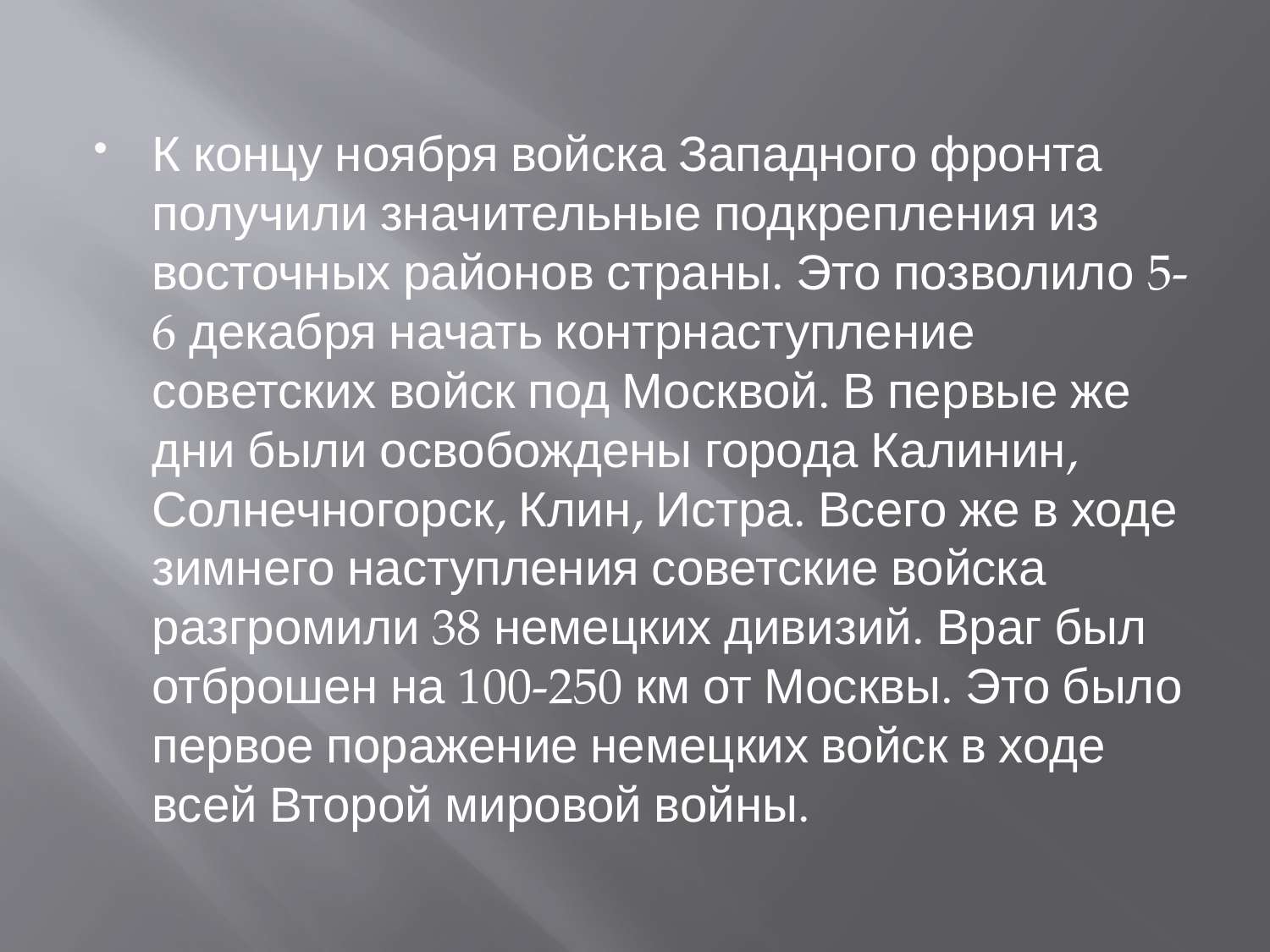

#
К концу ноября войска Западного фронта получили значительные подкрепления из восточных районов страны. Это позволило 5-6 декабря начать контрнаступление советских войск под Москвой. В первые же дни были освобождены города Калинин, Солнечногорск, Клин, Истра. Всего же в ходе зимнего наступления советские войска разгромили 38 немецких дивизий. Враг был отброшен на 100-250 км от Москвы. Это было первое поражение немецких войск в ходе всей Второй мировой войны.